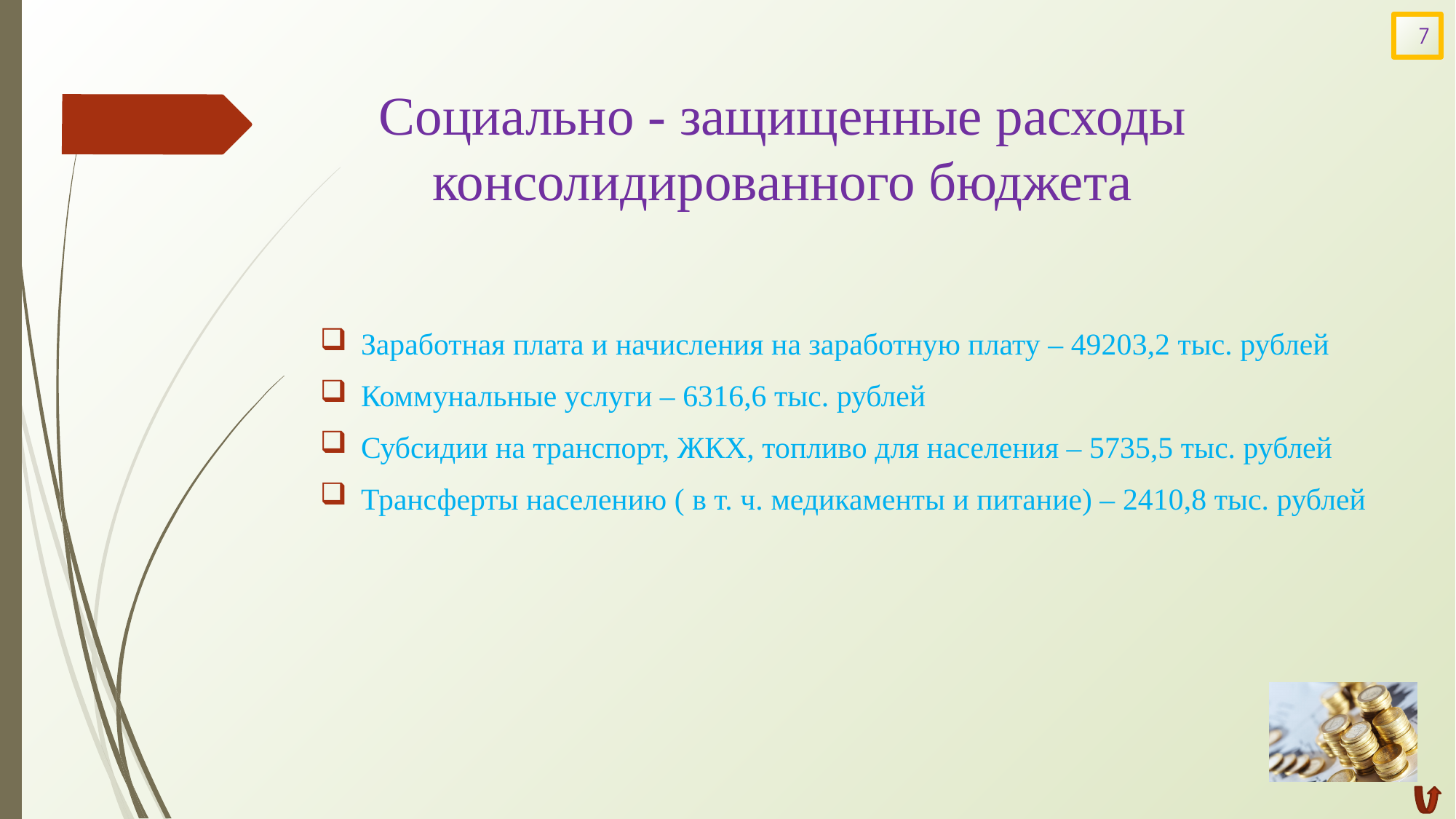

7
# Социально - защищенные расходы консолидированного бюджета
Заработная плата и начисления на заработную плату – 49203,2 тыс. рублей
Коммунальные услуги – 6316,6 тыс. рублей
Субсидии на транспорт, ЖКХ, топливо для населения – 5735,5 тыс. рублей
Трансферты населению ( в т. ч. медикаменты и питание) – 2410,8 тыс. рублей